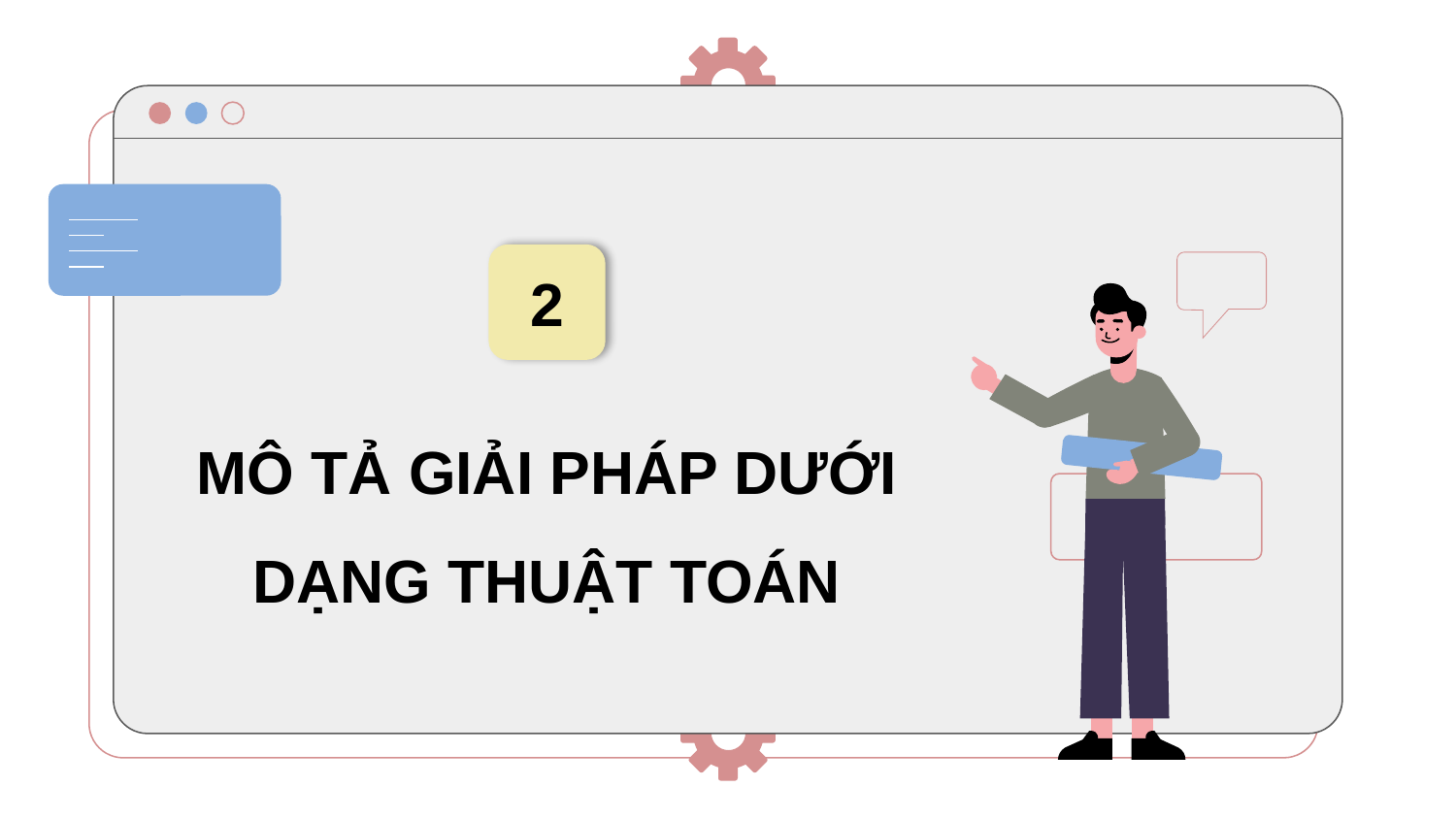

2

MÔ TẢ GIẢI PHÁP DƯỚI DẠNG THUẬT TOÁN